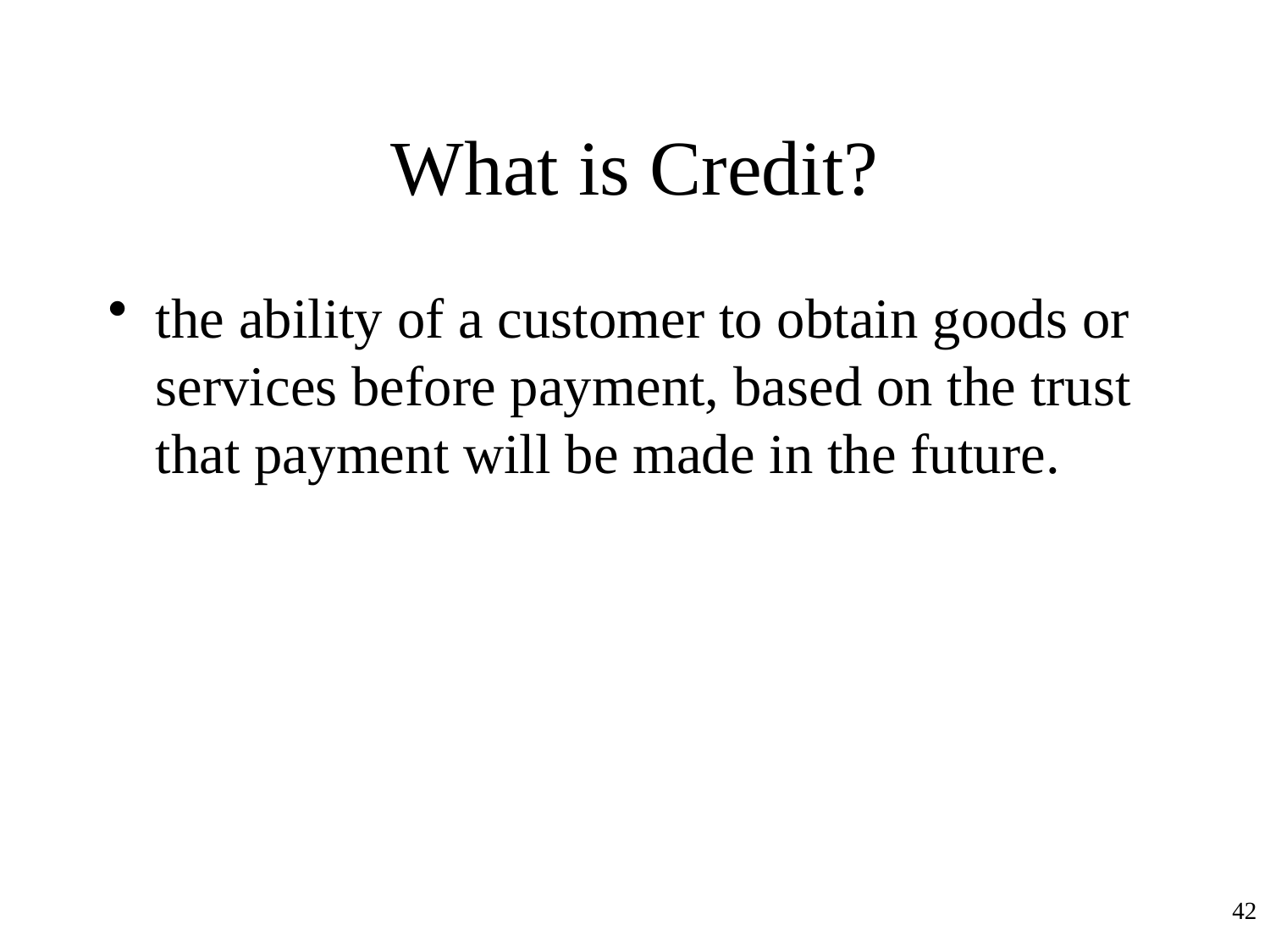

# What is Credit?
the ability of a customer to obtain goods or services before payment, based on the trust that payment will be made in the future.
42